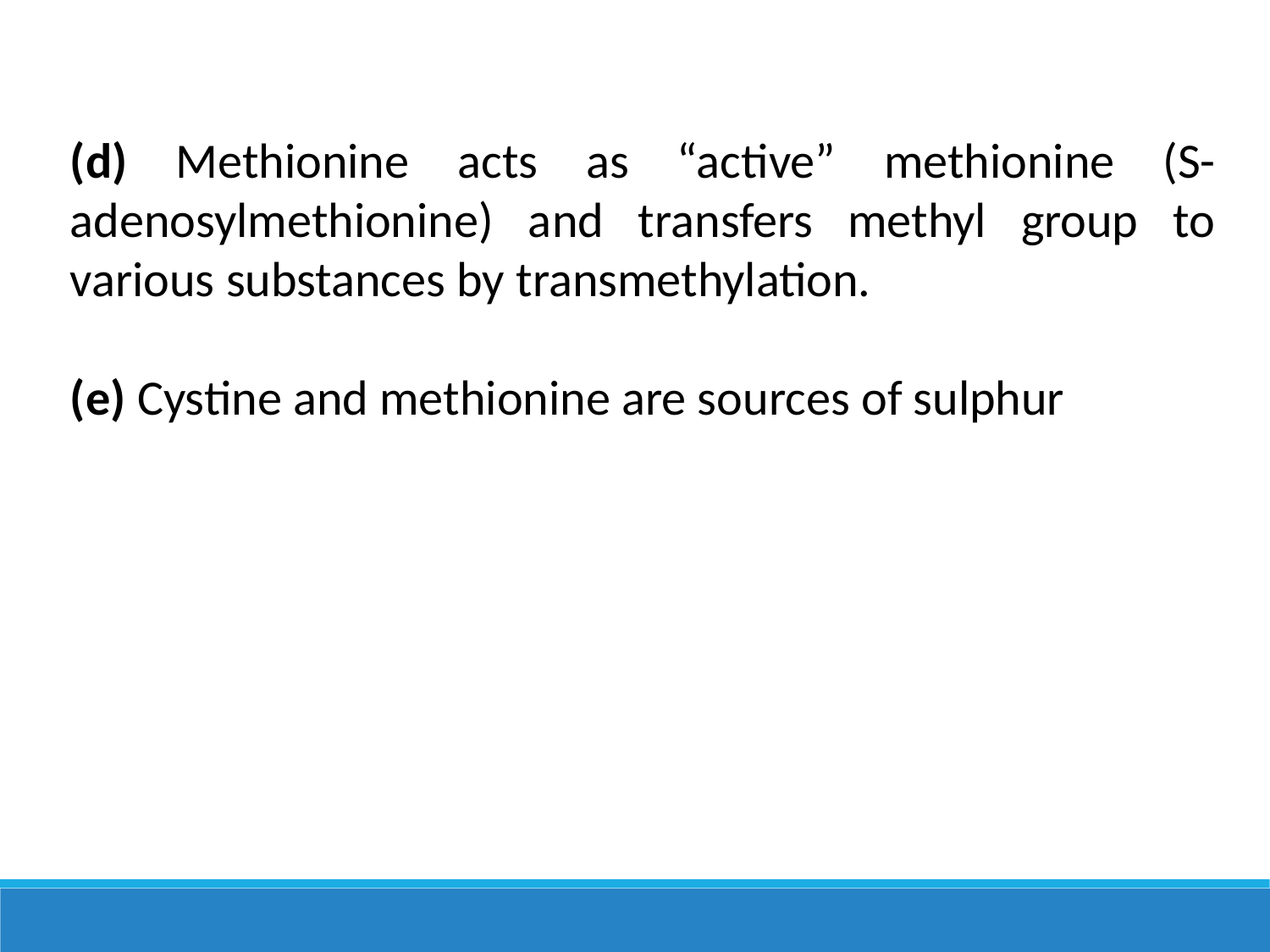

(d) Methionine acts as “active” methionine (S-adenosylmethionine) and transfers methyl group to various substances by transmethylation.

(e) Cystine and methionine are sources of sulphur